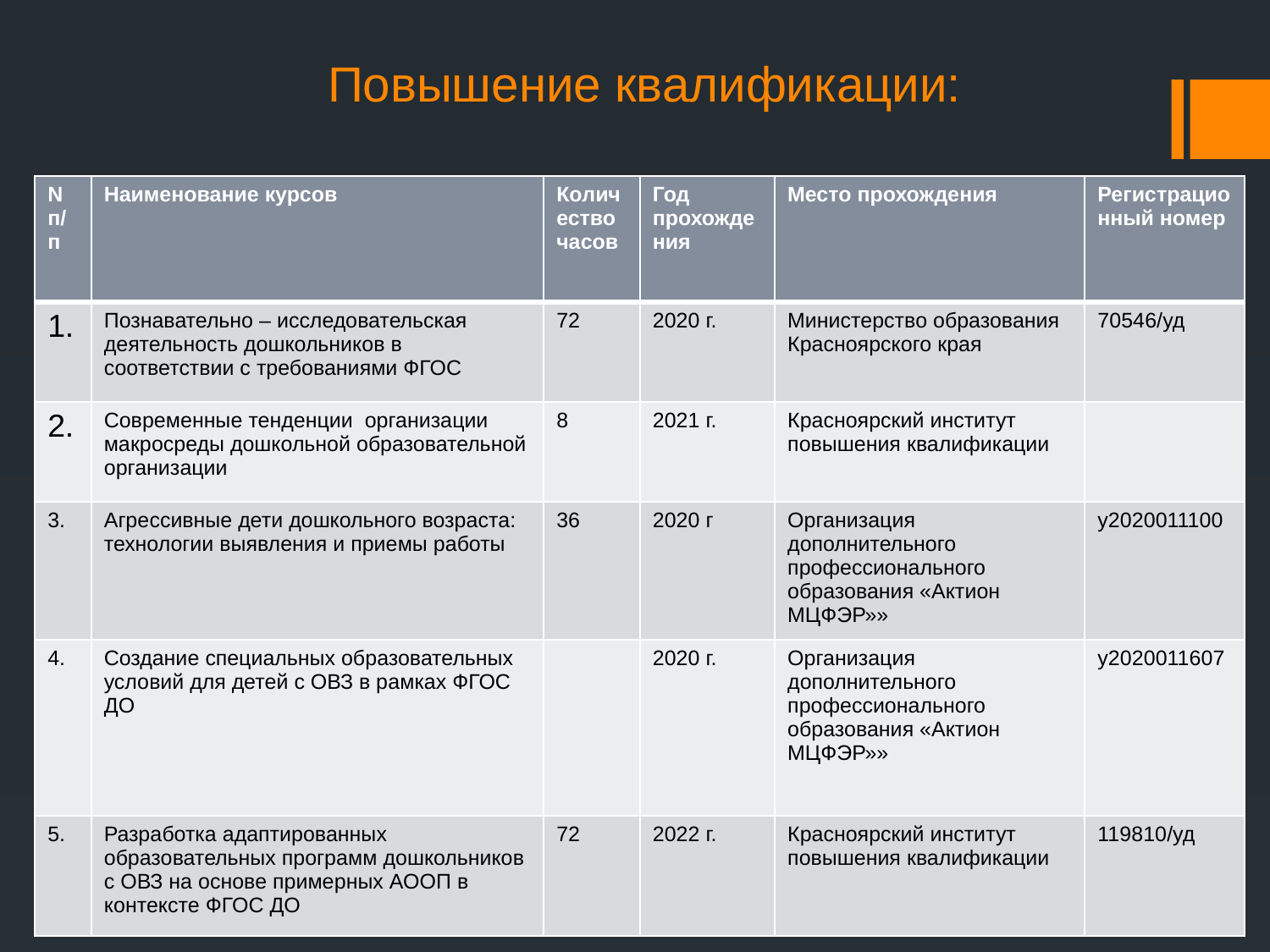

# Повышение квалификации:
| N п/п | Наименование курсов | Количество часов | Год прохождения | Место прохождения | Регистрационный номер |
| --- | --- | --- | --- | --- | --- |
| 1. | Познавательно – исследовательская деятельность дошкольников в соответствии с требованиями ФГОС | 72 | 2020 г. | Министерство образования Красноярского края | 70546/уд |
| 2. | Современные тенденции организации макросреды дошкольной образовательной организации | 8 | 2021 г. | Красноярский институт повышения квалификации |  |
| 3. | Агрессивные дети дошкольного возраста: технологии выявления и приемы работы | 36 | 2020 г | Организация дополнительного профессионального образования «Актион МЦФЭР»» | у2020011100 |
| 4. | Создание специальных образовательных условий для детей с ОВЗ в рамках ФГОС ДО |  | 2020 г. | Организация дополнительного профессионального образования «Актион МЦФЭР»» | у2020011607 |
| 5. | Разработка адаптированных образовательных программ дошкольников с ОВЗ на основе примерных АООП в контексте ФГОС ДО | 72 | 2022 г. | Красноярский институт повышения квалификации | 119810/уд |